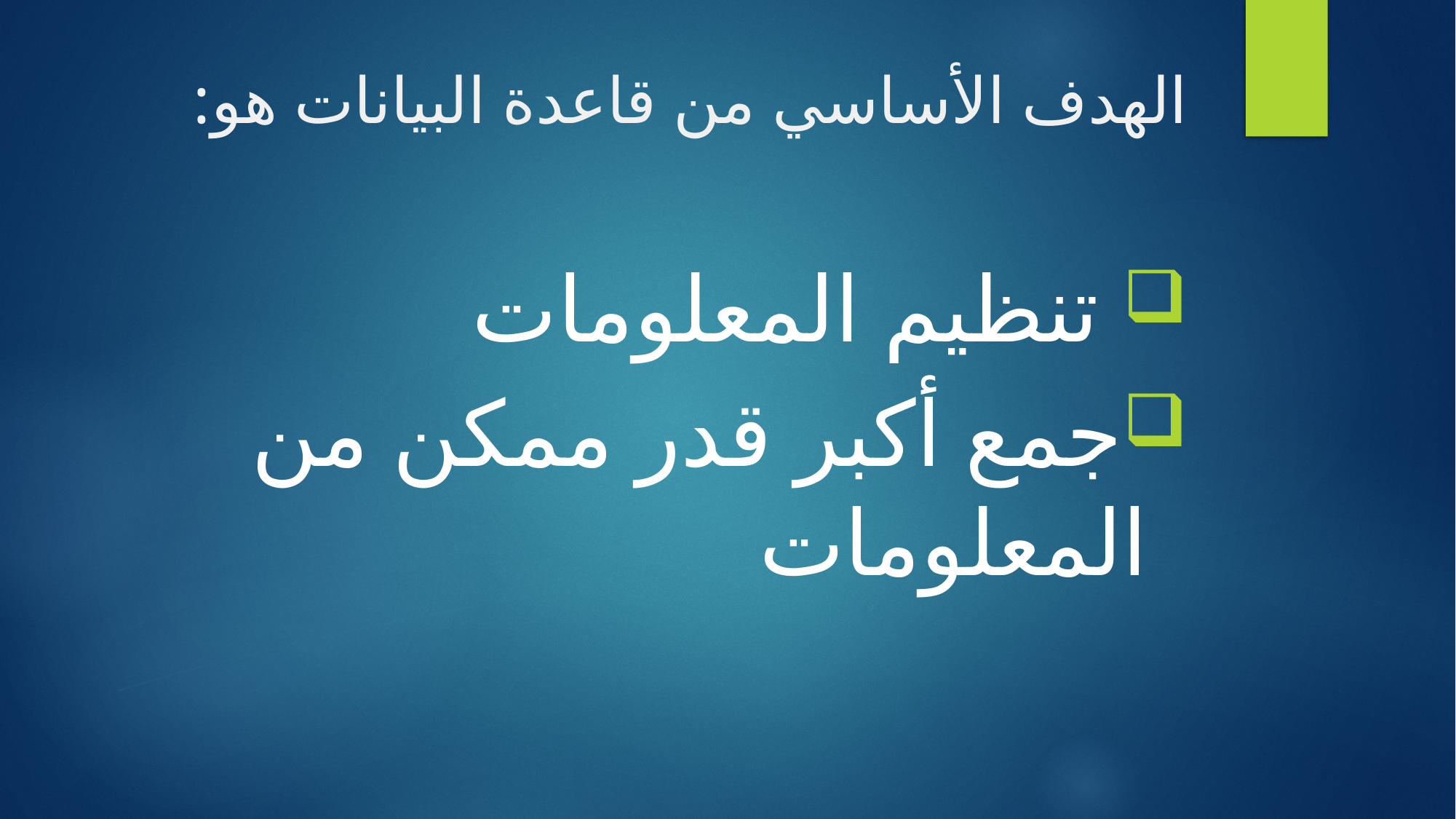

# الهدف الأساسي من قاعدة البيانات هو:
 تنظيم المعلومات
جمع أكبر قدر ممكن من المعلومات